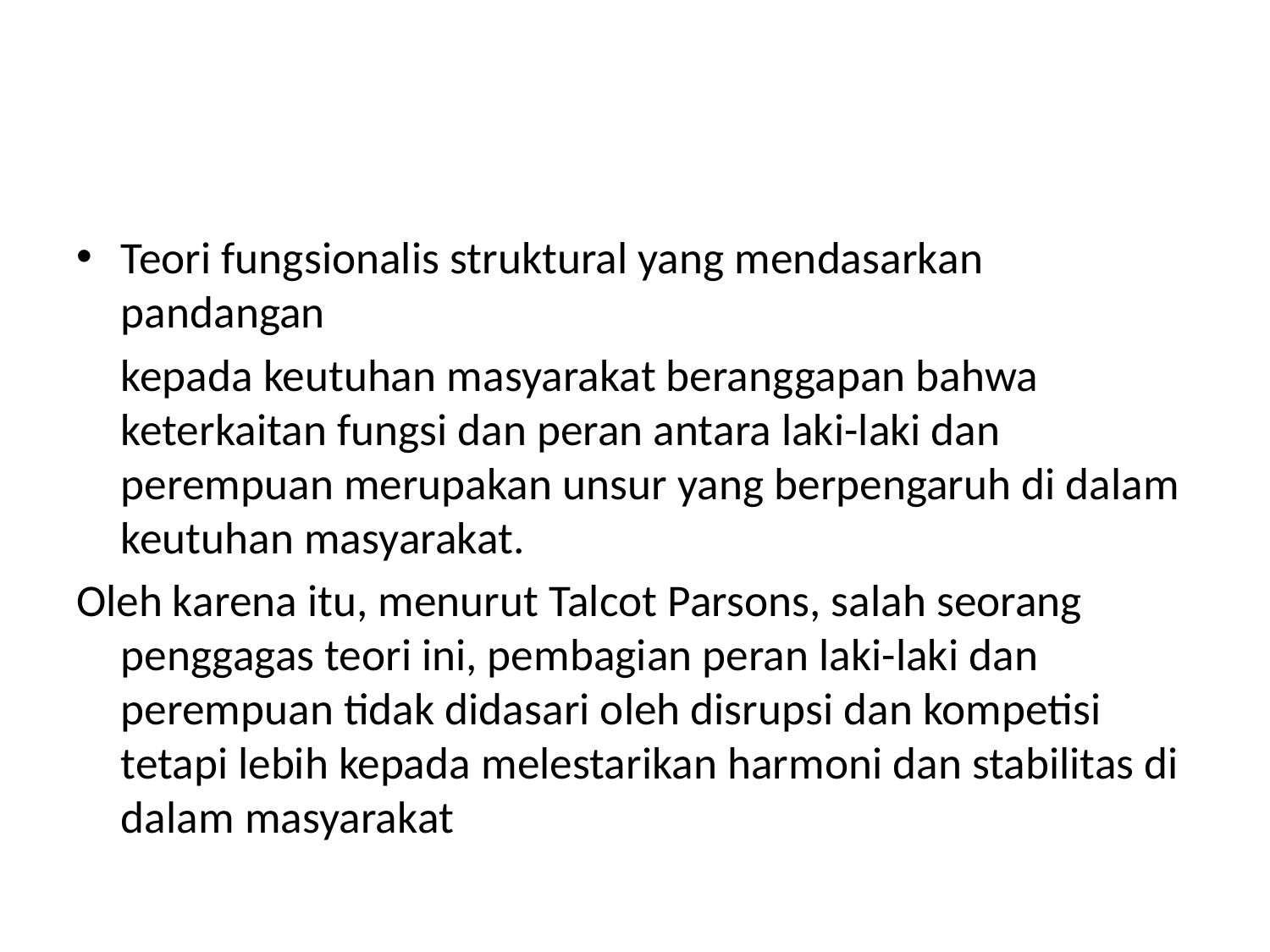

#
Teori fungsionalis struktural yang mendasarkan pandangan
	kepada keutuhan masyarakat beranggapan bahwa keterkaitan fungsi dan peran antara laki-laki dan perempuan merupakan unsur yang berpengaruh di dalam keutuhan masyarakat.
Oleh karena itu, menurut Talcot Parsons, salah seorang penggagas teori ini, pembagian peran laki-laki dan perempuan tidak didasari oleh disrupsi dan kompetisi tetapi lebih kepada melestarikan harmoni dan stabilitas di dalam masyarakat